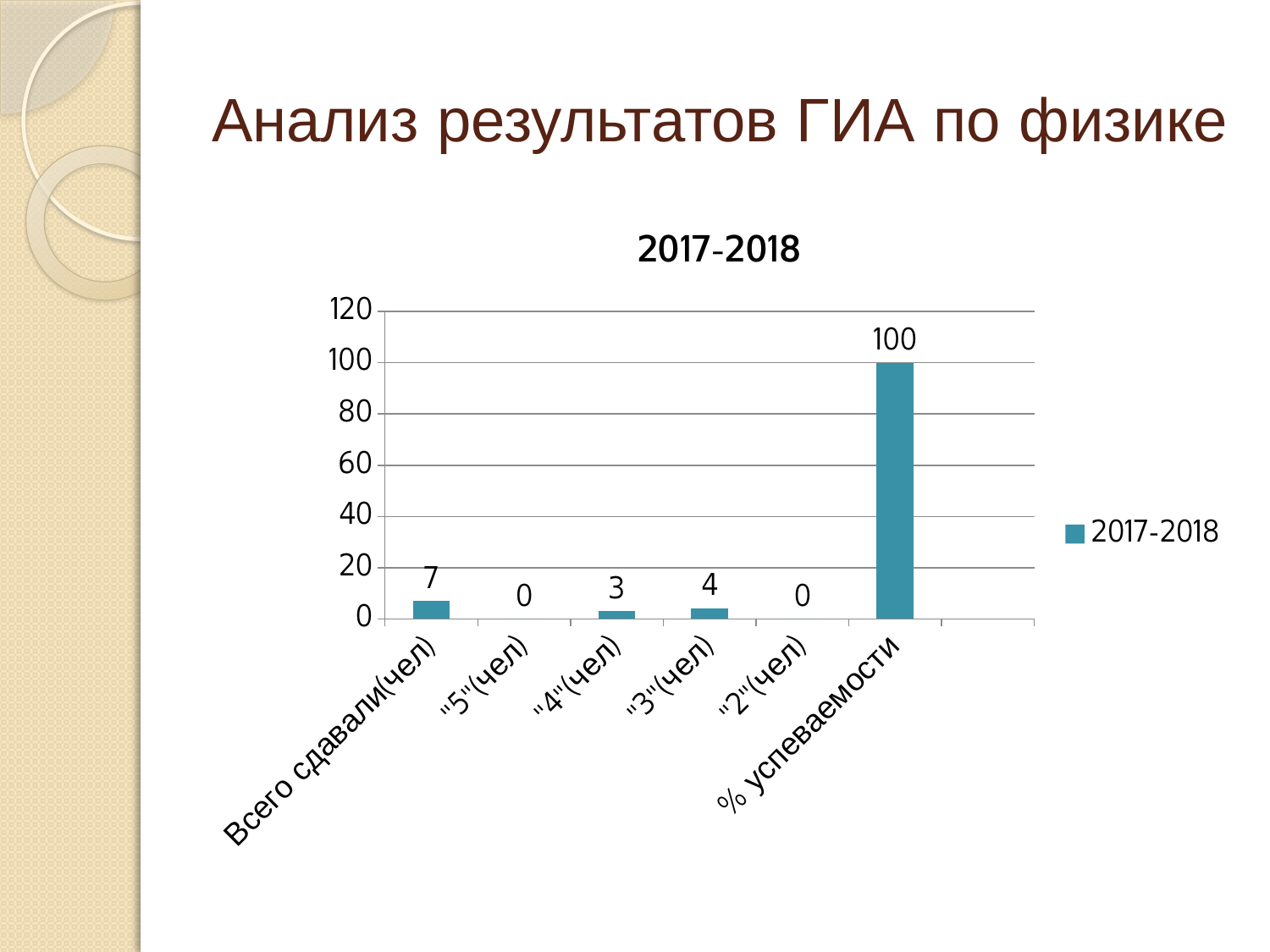

# Анализ результатов ГИА по физике

### Chart: 2017-2018

| Category | 2017-2018 |
|---|---|
| Всего сдавали(чел) | 7.0 |
| "5"(чел) | 0.0 |
| "4"(чел) | 3.0 |
| "3"(чел) | 4.0 |
| "2"(чел) | 0.0 |
| % успеваемости | 100.0 |